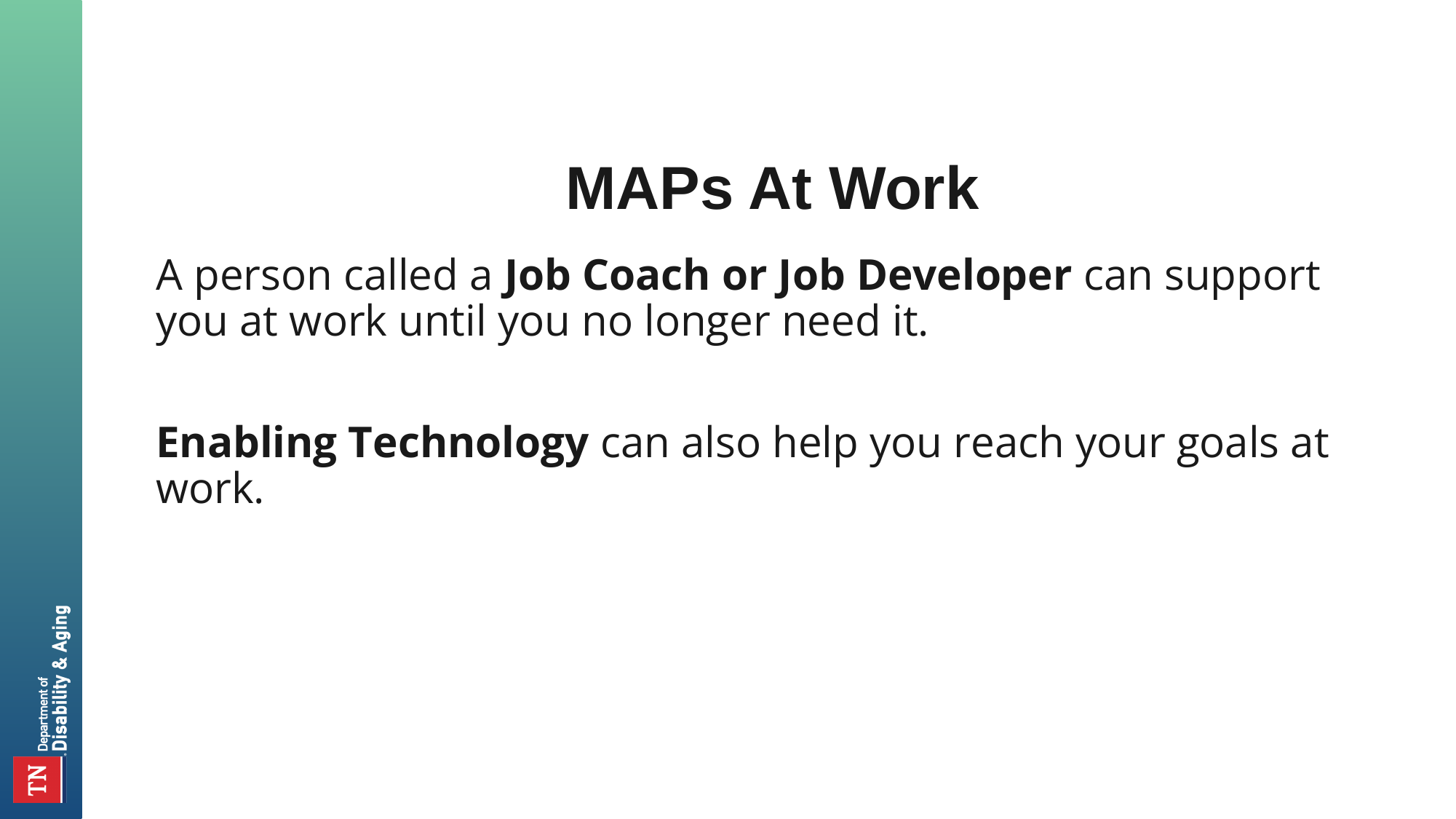

# MAPs At Work
A person called a Job Coach or Job Developer can support you at work until you no longer need it.

Enabling Technology can also help you reach your goals at work.